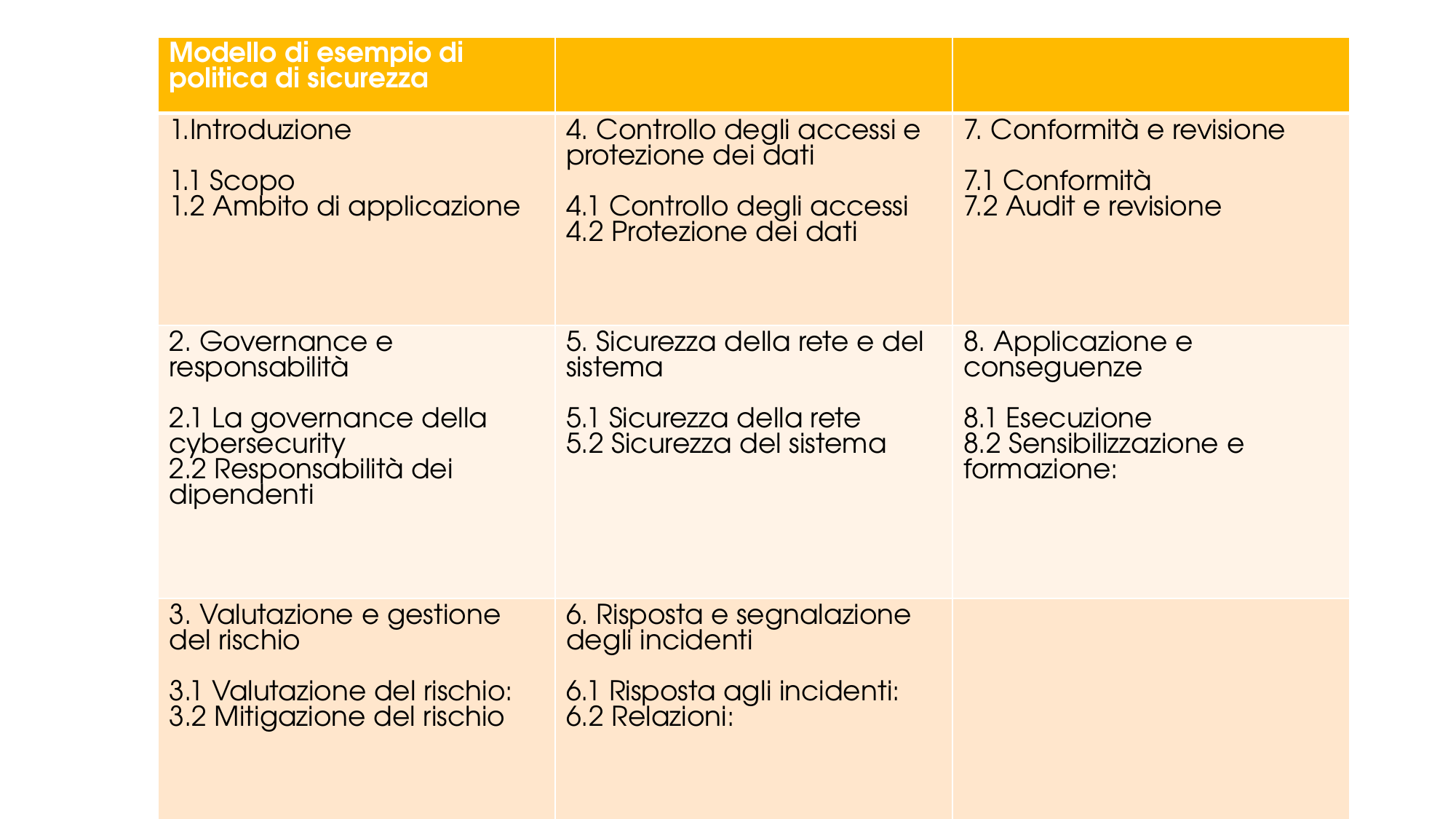

8.1 Applicazione:

8.2 Sensibilizzazione e formazione:

| Modello di esempio di politica di sicurezza |  |  |
| --- | --- | --- |
| 1.Introduzione 1.1 Scopo 1.2 Ambito di applicazione | 4. Controllo degli accessi e protezione dei dati 4.1 Controllo degli accessi 4.2 Protezione dei dati | 7. Conformità e revisione 7.1 Conformità 7.2 Audit e revisione |
| 2. Governance e responsabilità 2.1 La governance della cybersecurity 2.2 Responsabilità dei dipendenti | 5. Sicurezza della rete e del sistema 5.1 Sicurezza della rete 5.2 Sicurezza del sistema | 8. Applicazione e conseguenze 8.1 Esecuzione 8.2 Sensibilizzazione e formazione: |
| 3. Valutazione e gestione del rischio 3.1 Valutazione del rischio: 3.2 Mitigazione del rischio | 6. Risposta e segnalazione degli incidenti 6.1 Risposta agli incidenti: 6.2 Relazioni: |  |